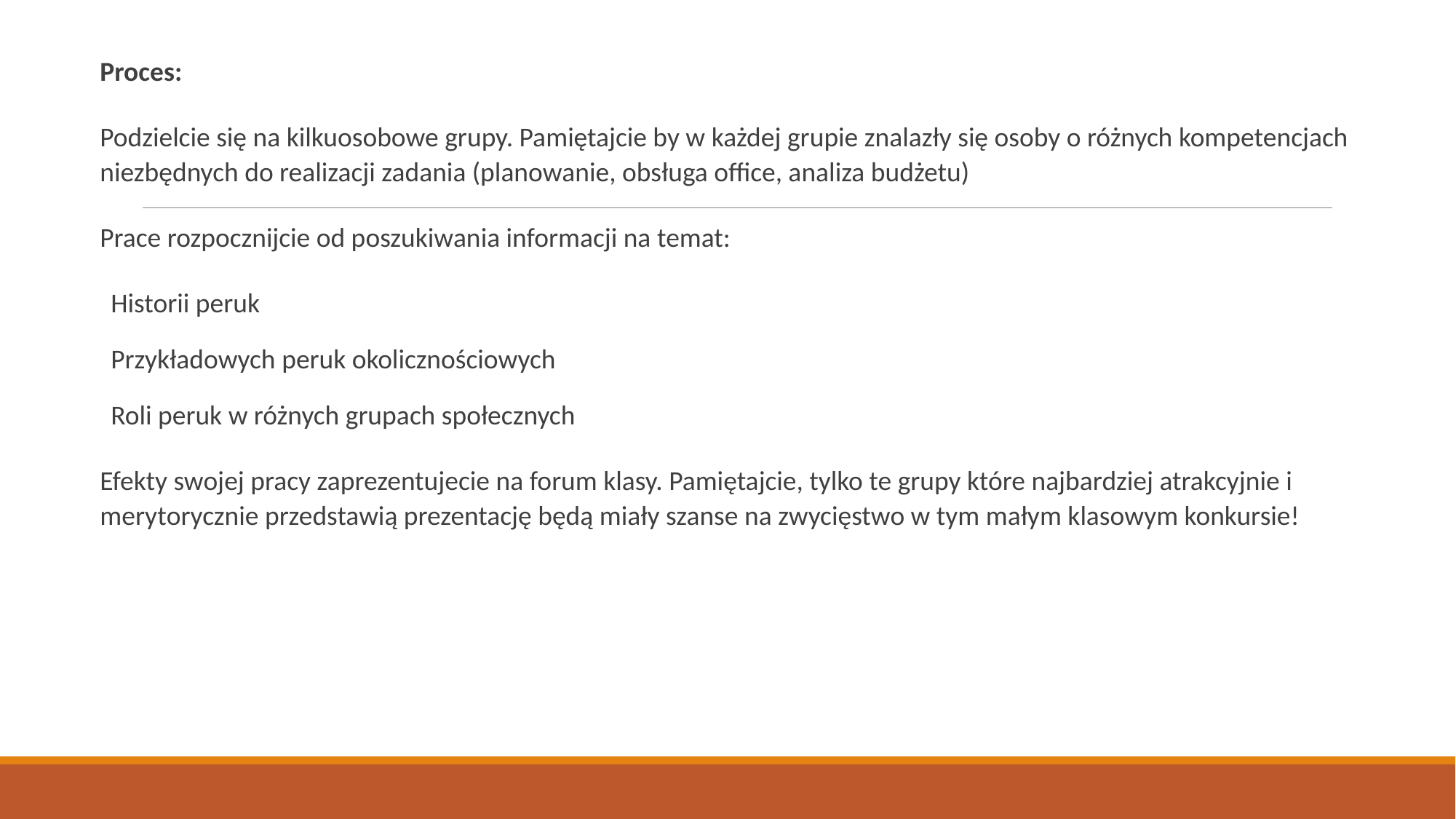

Proces:
Podzielcie się na kilkuosobowe grupy. Pamiętajcie by w każdej grupie znalazły się osoby o różnych kompetencjach niezbędnych do realizacji zadania (planowanie, obsługa office, analiza budżetu)
Prace rozpocznijcie od poszukiwania informacji na temat:
Historii peruk
Przykładowych peruk okolicznościowych
Roli peruk w różnych grupach społecznych
Efekty swojej pracy zaprezentujecie na forum klasy. Pamiętajcie, tylko te grupy które najbardziej atrakcyjnie i merytorycznie przedstawią prezentację będą miały szanse na zwycięstwo w tym małym klasowym konkursie!